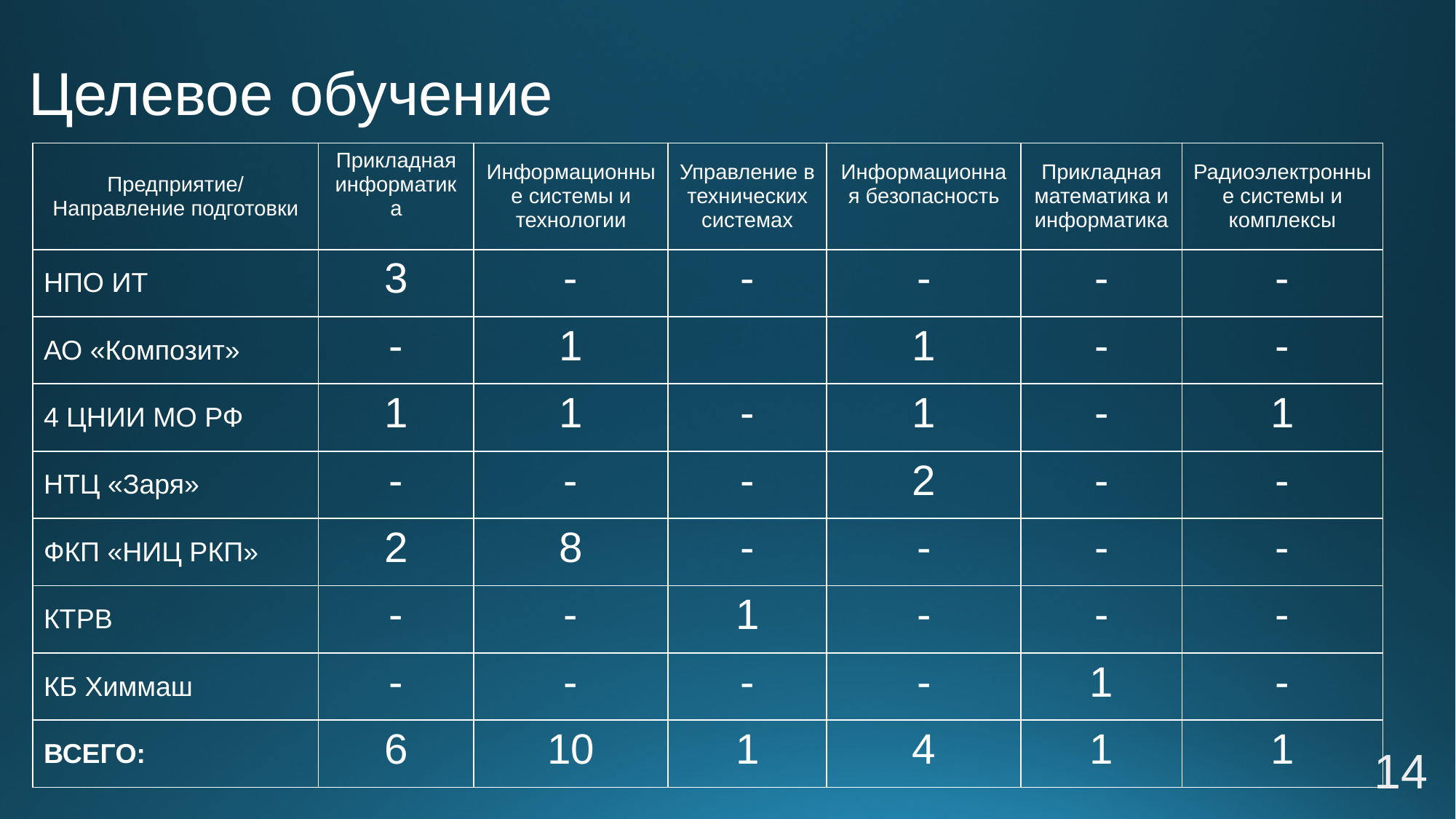

# Целевое обучение
| Предприятие/ Направление подготовки | Прикладная информатика | Информационные системы и технологии | Управление в технических системах | Информационная безопасность | Прикладная математика и информатика | Радиоэлектронные системы и комплексы |
| --- | --- | --- | --- | --- | --- | --- |
| НПО ИТ | 3 | - | - | - | - | - |
| АО «Композит» | - | 1 |  | 1 | - | - |
| 4 ЦНИИ МО РФ | 1 | 1 | - | 1 | - | 1 |
| НТЦ «Заря» | - | - | - | 2 | - | - |
| ФКП «НИЦ РКП» | 2 | 8 | - | - | - | - |
| КТРВ | - | - | 1 | - | - | - |
| КБ Химмаш | - | - | - | - | 1 | - |
| ВСЕГО: | 6 | 10 | 1 | 4 | 1 | 1 |
14